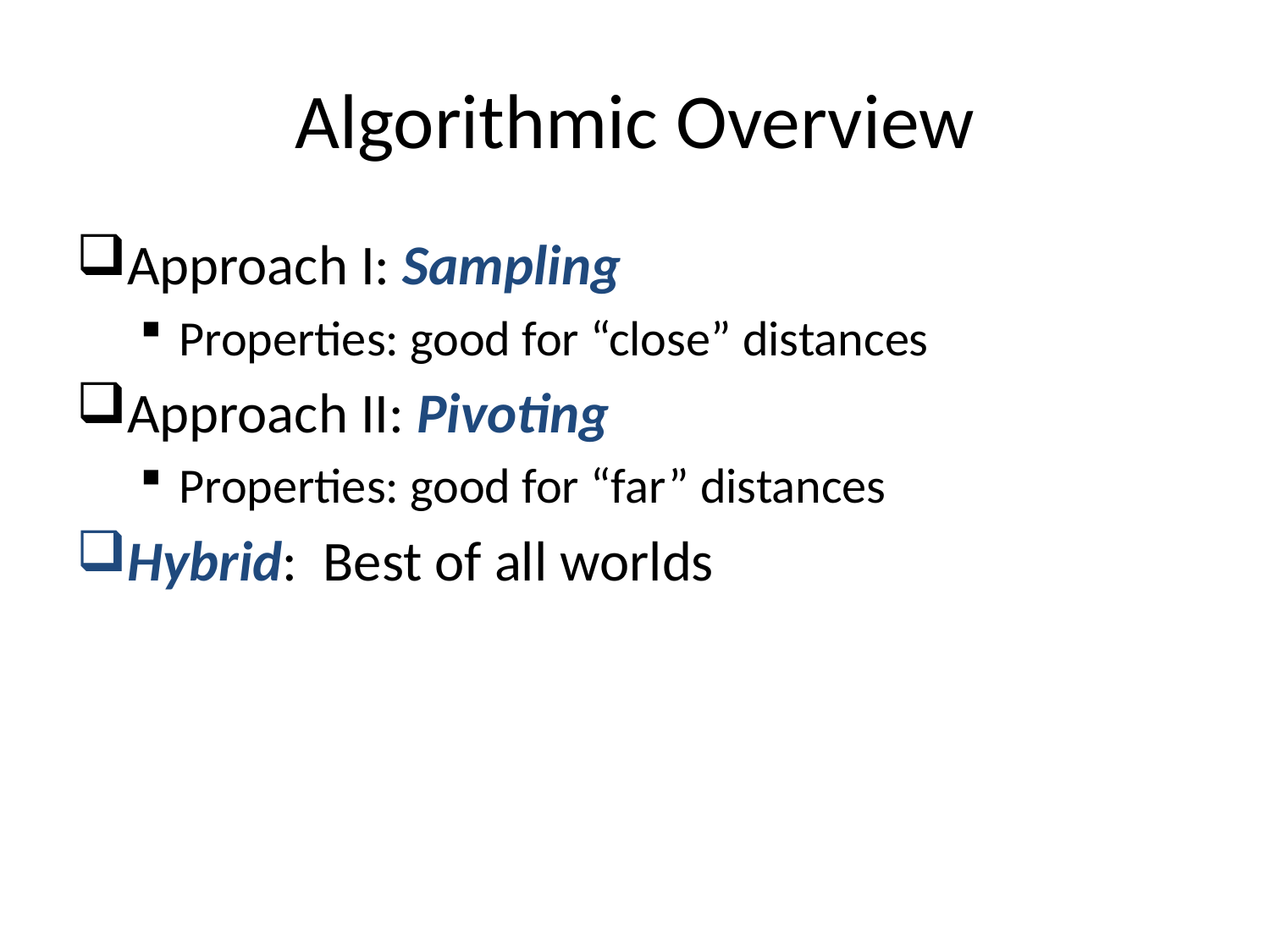

# Algorithmic Overview
Approach I: Sampling
Properties: good for “close” distances
Approach II: Pivoting
Properties: good for “far” distances
Hybrid:  Best of all worlds